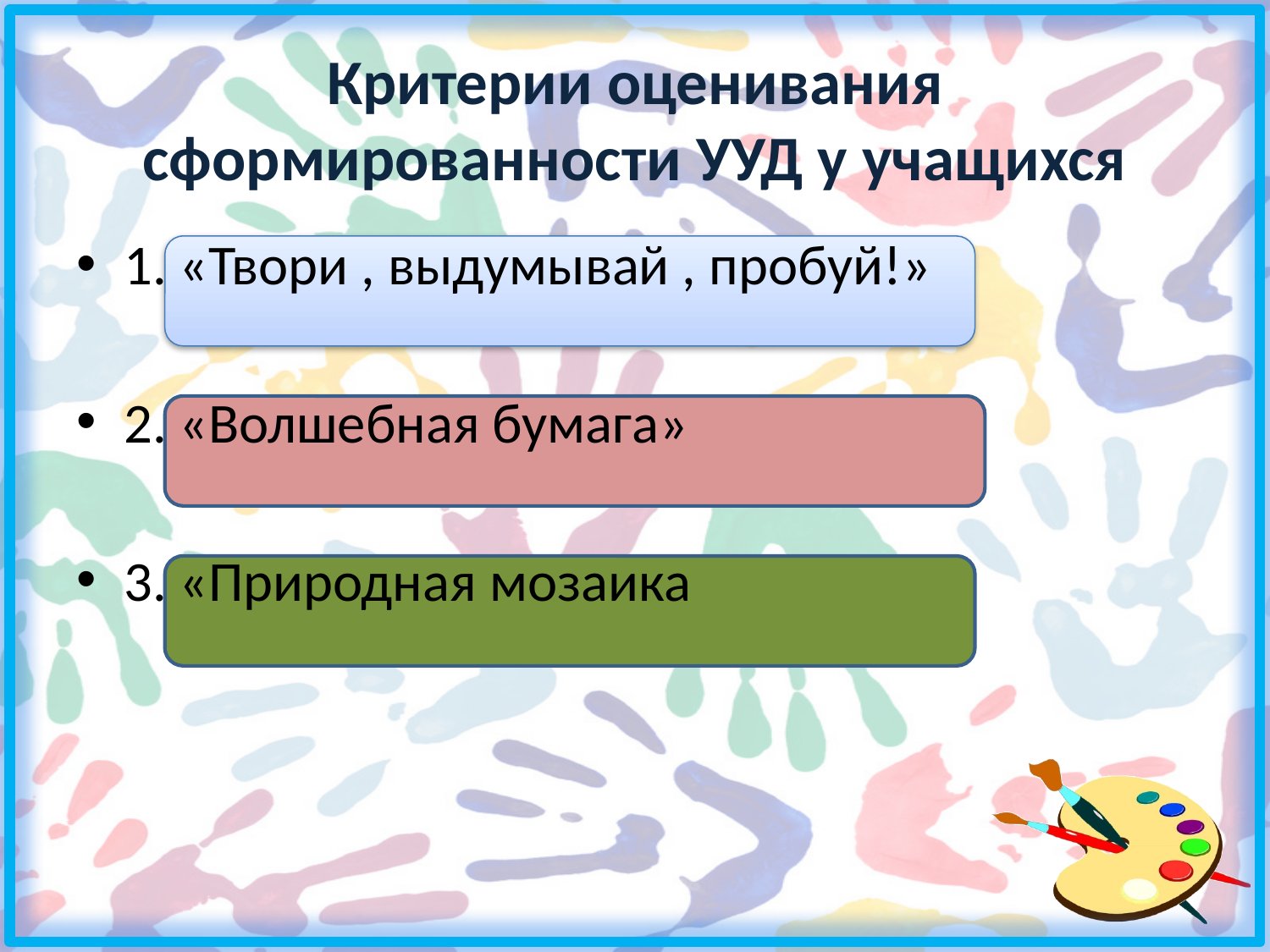

# Критерии оценивания сформированности УУД у учащихся
1. «Твори , выдумывай , пробуй!»

2. «Волшебная бумага»

3. «Природная мозаика